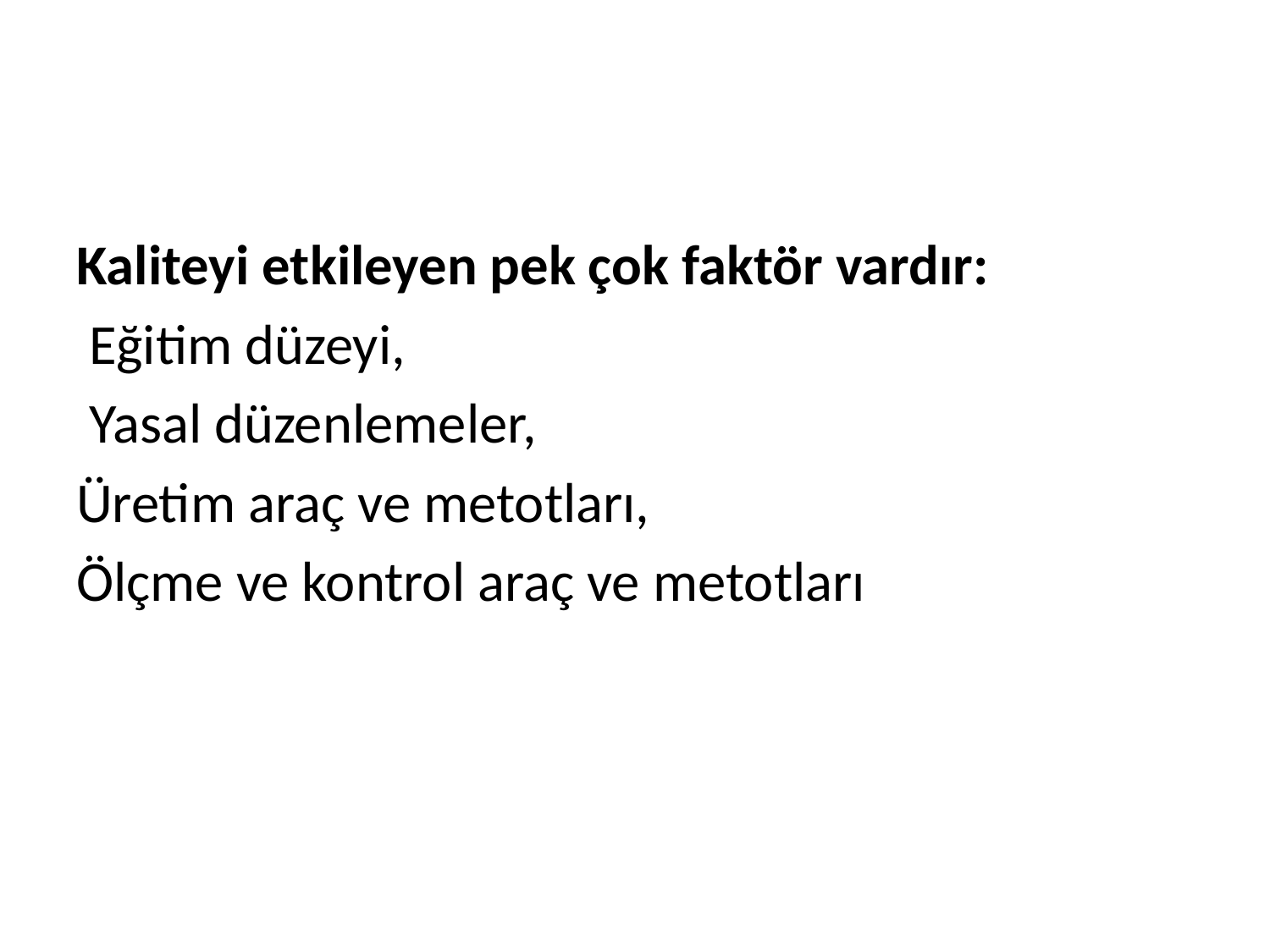

#
Kaliteyi etkileyen pek çok faktör vardır:
 Eğitim düzeyi,
 Yasal düzenlemeler,
Üretim araç ve metotları,
Ölçme ve kontrol araç ve metotları